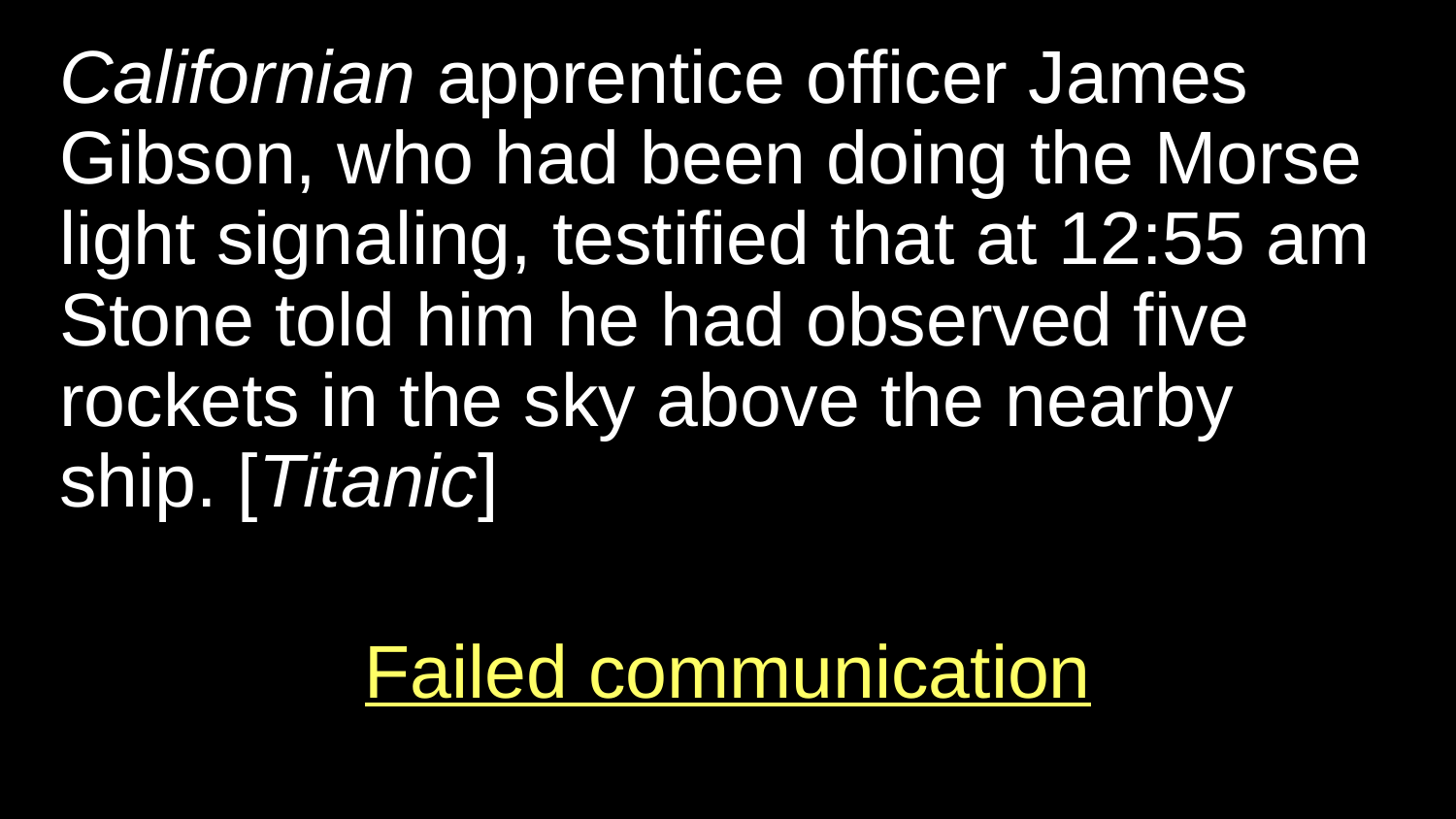

Californian apprentice officer James Gibson, who had been doing the Morse light signaling, testified that at 12:55 am Stone told him he had observed five rockets in the sky above the nearby ship. [Titanic]

Failed communication